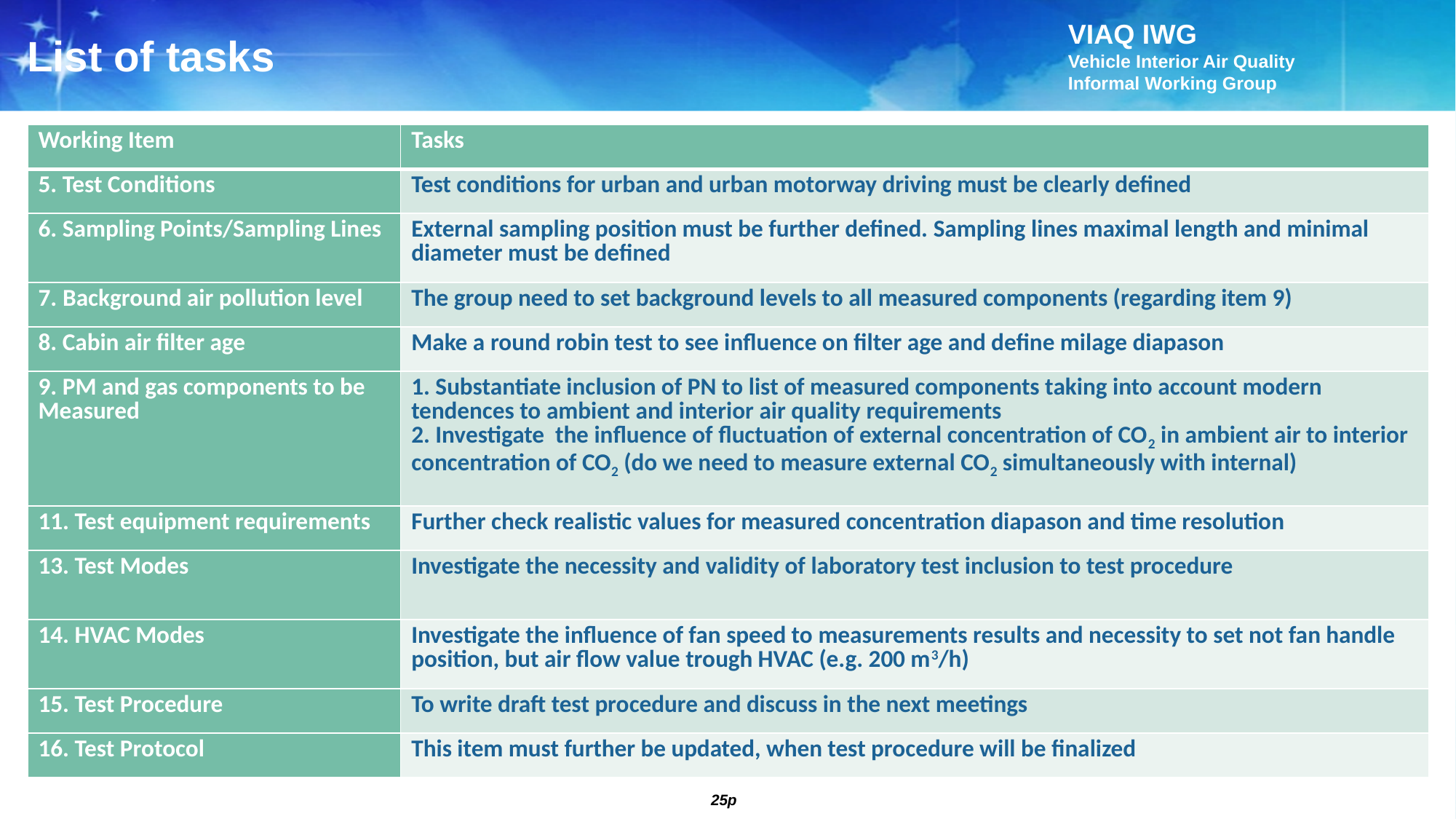

List of tasks
| Working Item | Tasks |
| --- | --- |
| 5. Test Conditions | Test conditions for urban and urban motorway driving must be clearly defined |
| 6. Sampling Points/Sampling Lines | External sampling position must be further defined. Sampling lines maximal length and minimal diameter must be defined |
| 7. Background air pollution level | The group need to set background levels to all measured components (regarding item 9) |
| 8. Cabin air filter age | Make a round robin test to see influence on filter age and define milage diapason |
| 9. PM and gas components to be Measured | 1. Substantiate inclusion of PN to list of measured components taking into account modern tendences to ambient and interior air quality requirements 2. Investigate the influence of fluctuation of external concentration of CO2 in ambient air to interior concentration of CO2 (do we need to measure external CO2 simultaneously with internal) |
| 11. Test equipment requirements | Further check realistic values for measured concentration diapason and time resolution |
| 13. Test Modes | Investigate the necessity and validity of laboratory test inclusion to test procedure |
| 14. HVAC Modes | Investigate the influence of fan speed to measurements results and necessity to set not fan handle position, but air flow value trough HVAC (e.g. 200 m3/h) |
| 15. Test Procedure | To write draft test procedure and discuss in the next meetings |
| 16. Test Protocol | This item must further be updated, when test procedure will be finalized |